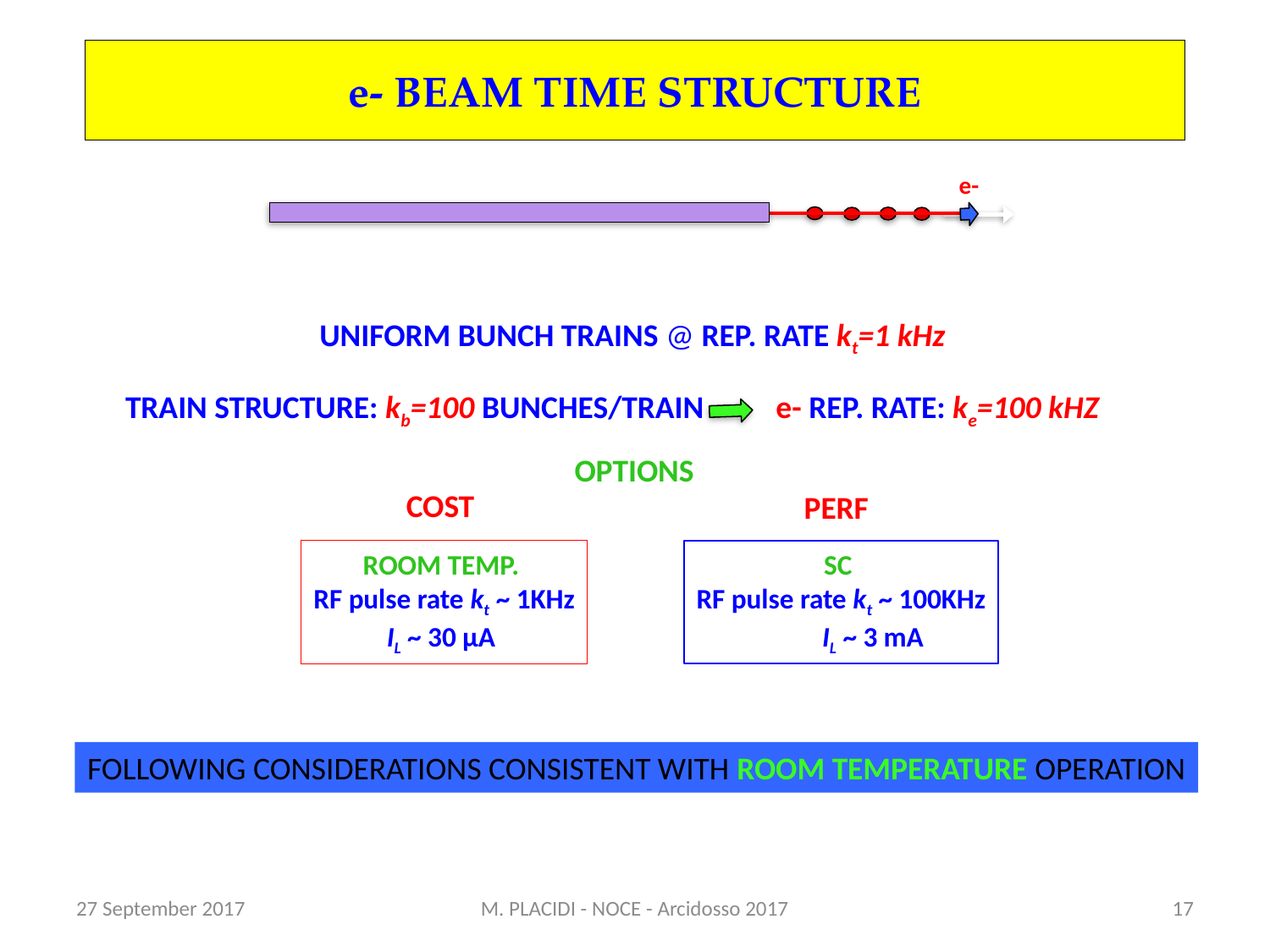

e- BEAM TIME STRUCTURE
e-

UNIFORM BUNCH TRAINS @ REP. RATE kt=1 kHz
TRAIN STRUCTURE: kb=100 BUNCHES/TRAIN          e- REP. RATE: ke=100 kHZ

OPTIONS
COST
ROOM TEMP.
RF pulse rate kt ~ 1KHz
IL ~ 30 μA
PERF
SC
RF pulse rate kt ~ 100KHz
IL ~ 3 mA
FOLLOWING CONSIDERATIONS CONSISTENT WITH ROOM TEMPERATURE OPERATION
27 September 2017
M. PLACIDI - NOCE - Arcidosso 2017
17